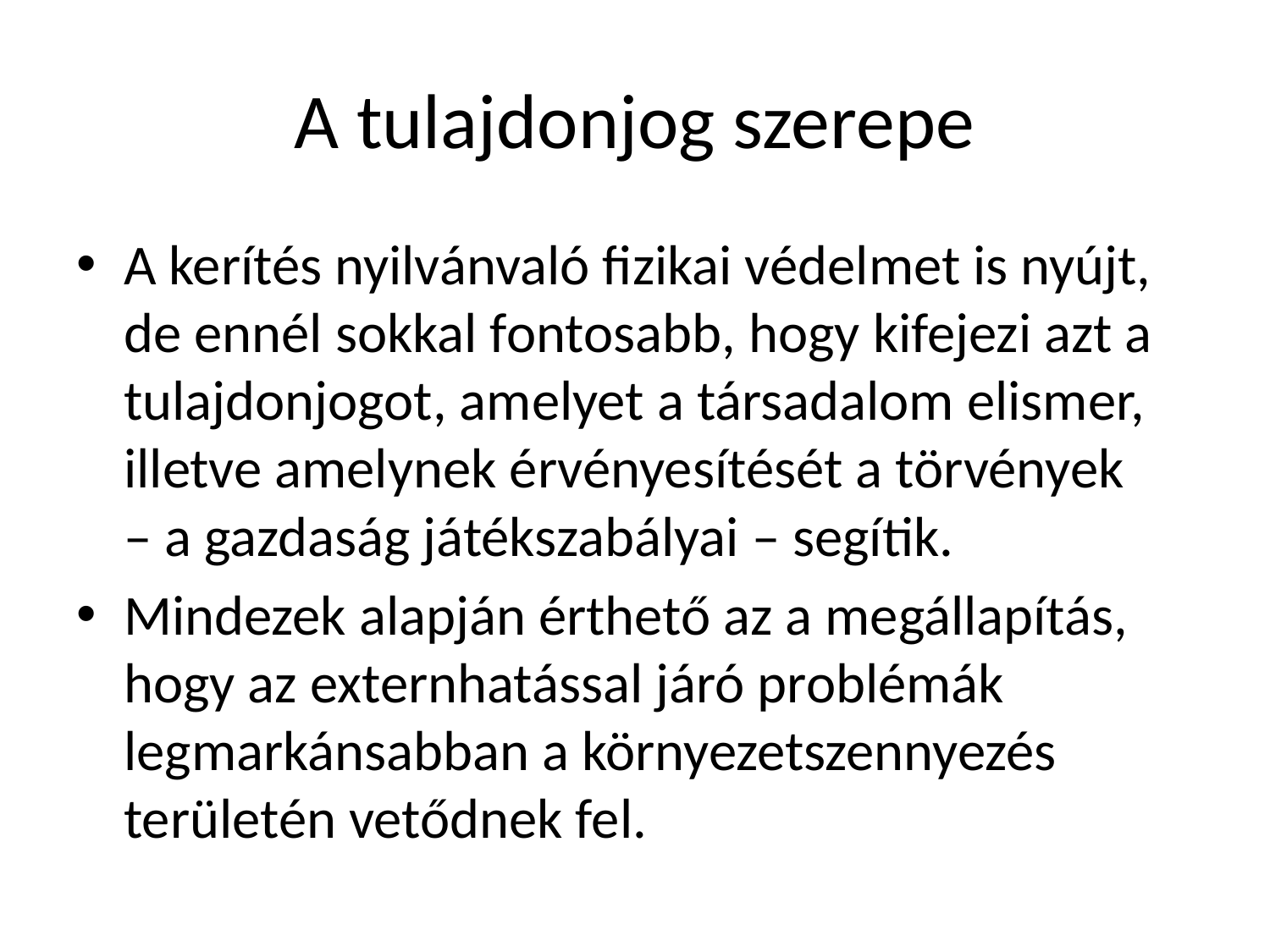

# A tulajdonjog szerepe
A kerítés nyilvánvaló fizikai védelmet is nyújt, de ennél sokkal fontosabb, hogy kifejezi azt a tulajdonjogot, amelyet a társadalom elismer, illetve amelynek érvényesítését a törvények    – a gazdaság játékszabályai – segítik.
Mindezek alapján érthető az a megállapítás, hogy az externhatással járó problémák legmarkánsabban a környezetszennyezés területén vetődnek fel.